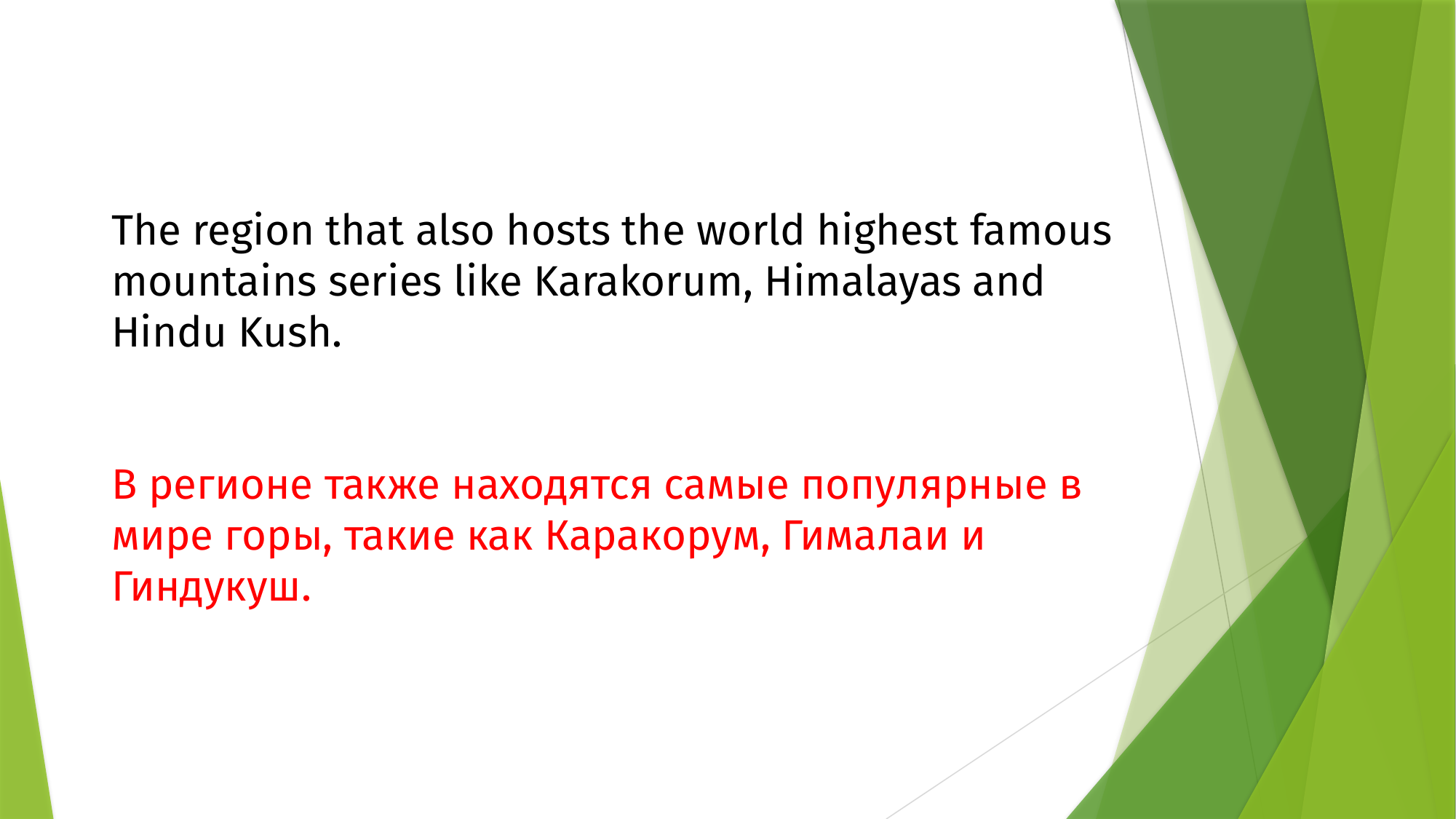

The region that also hosts the world highest famous mountains series like Karakorum, Himalayas and Hindu Kush.

В регионе также находятся самые популярные в мире горы, такие как Каракорум, Гималаи и Гиндукуш.